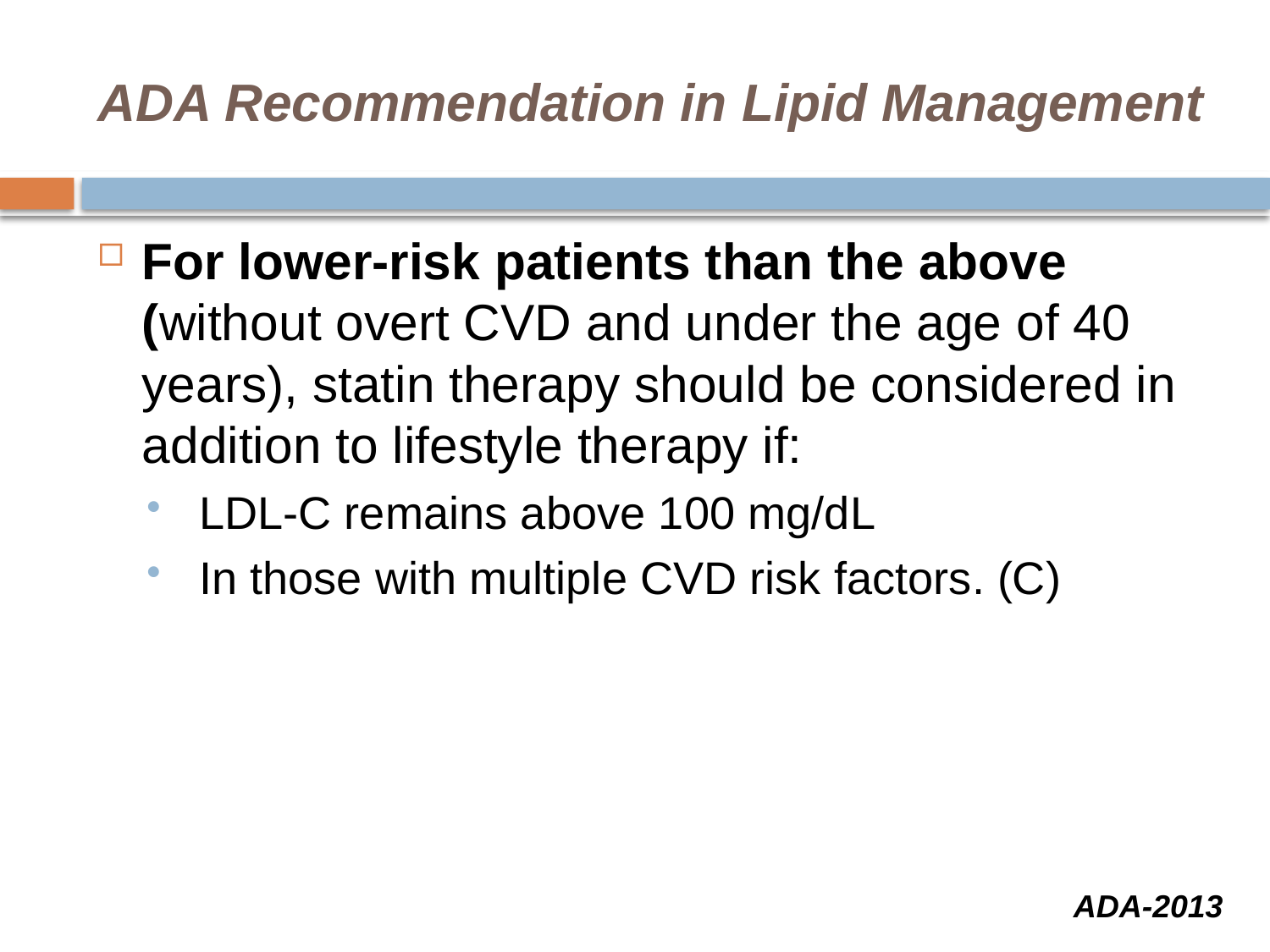

# ADA Recommendation in Lipid Management
For lower-risk patients than the above (without overt CVD and under the age of 40 years), statin therapy should be considered in addition to lifestyle therapy if:
 LDL-C remains above 100 mg/dL
 In those with multiple CVD risk factors. (C)
ADA-2013